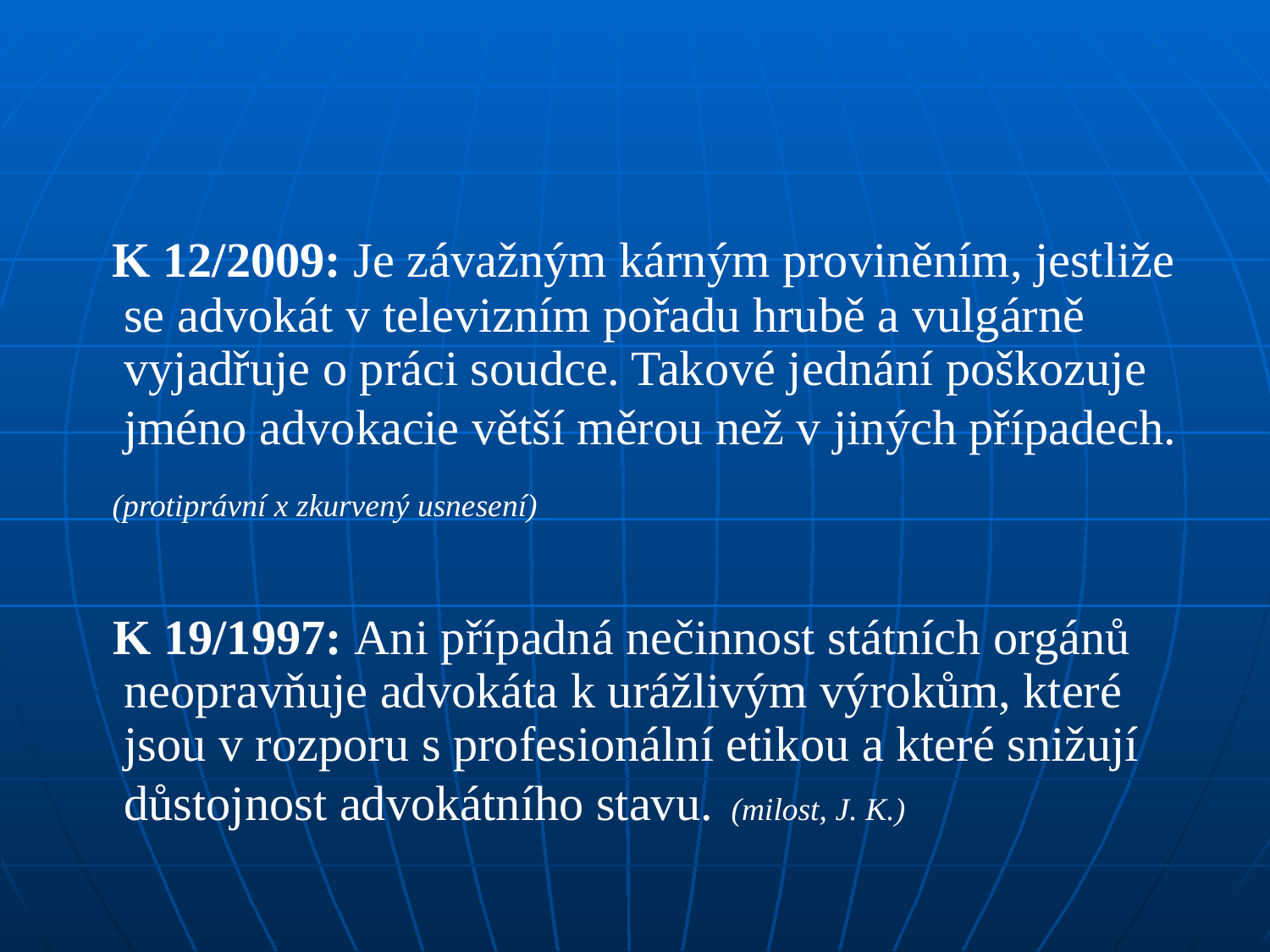

#
  K 12/2009: Je závažným kárným proviněním, jestliže se advokát v televizním pořadu hrubě a vulgárně vyjadřuje o práci soudce. Takové jednání poškozuje jméno advokacie větší měrou než v jiných případech.
  (protiprávní x zkurvený usnesení)

   K 19/1997: Ani případná nečinnost státních orgánů neopravňuje advokáta k urážlivým výrokům, které jsou v rozporu s profesionální etikou a které snižují důstojnost advokátního stavu. (milost, J. K.)